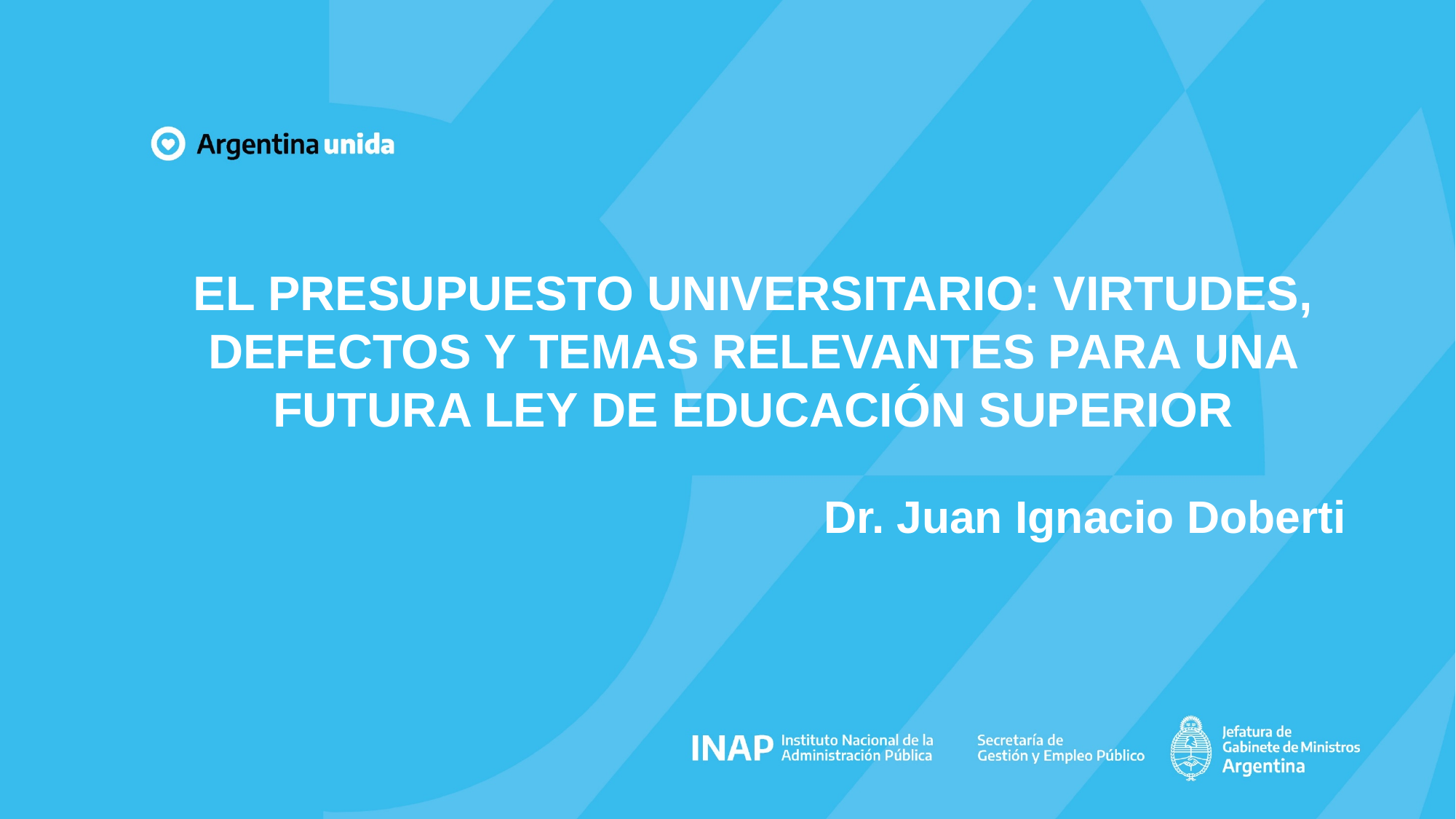

EL PRESUPUESTO UNIVERSITARIO: VIRTUDES, DEFECTOS Y TEMAS RELEVANTES PARA UNA FUTURA LEY DE EDUCACIÓN SUPERIOR

Dr. Juan Ignacio Doberti